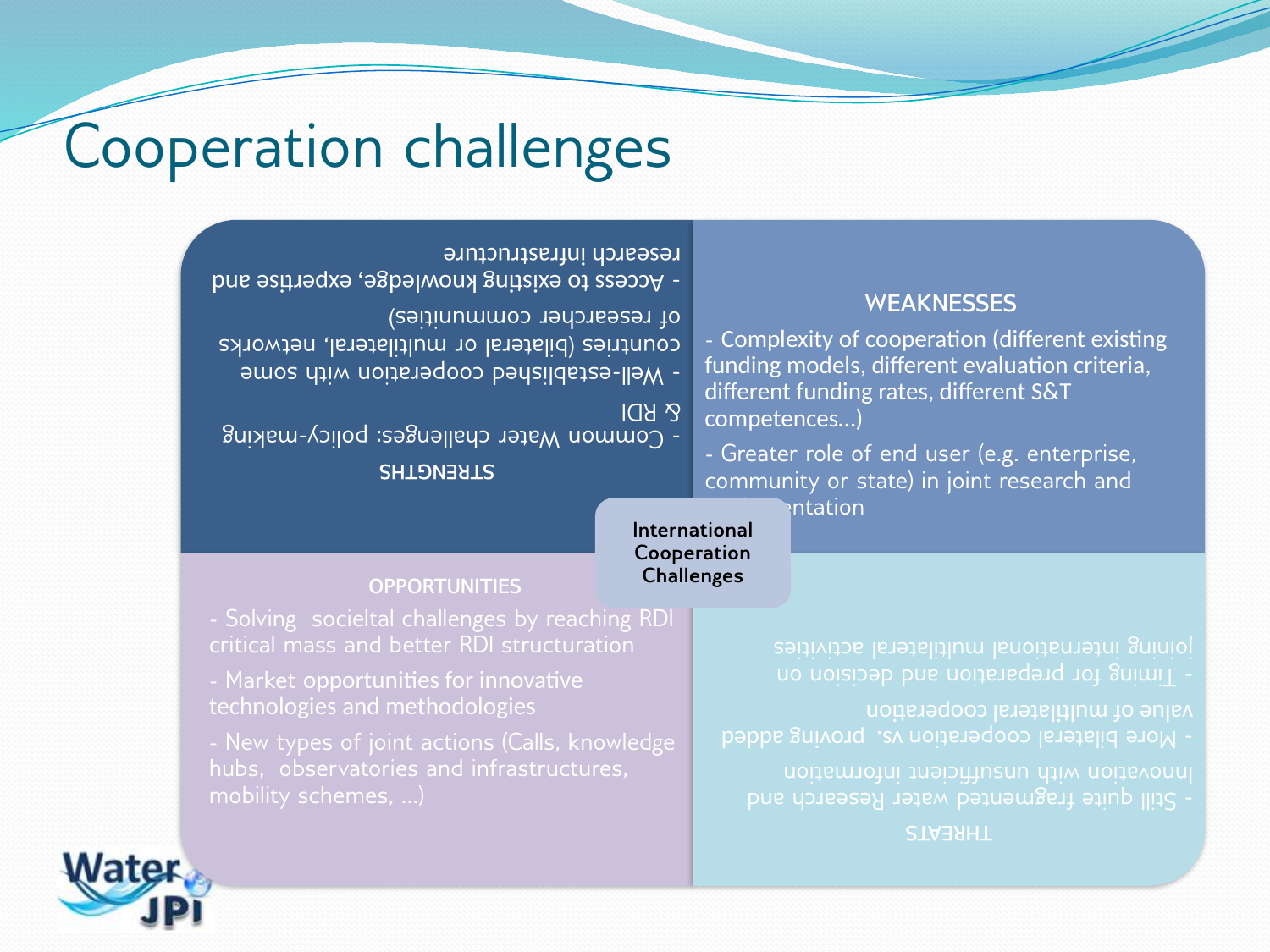

# Cooperation challenges

STRENGTHS
- Common Water challenges: policy-making  & RDI
- Well-established cooperation with some countries (bilateral or multilateral, networks of researcher communities)
- Access to existing knowledge, expertise and research infrastructure

WEAKNESSES
- Complexity of cooperation (different existing funding models, different evaluation criteria, different funding rates, different S&T competences…)
- Greater role of end user (e.g. enterprise, community or state) in joint research and implementation

OPPORTUNITIES
- Solving  socieltal challenges by reaching RDI critical mass and better RDI structuration
- Market opportunities for innovative technologies and methodologies
- New types of joint actions (Calls, knowledge hubs,  observatories and infrastructures, mobility schemes, ...)

THREATS
- Still quite fragmented water Research and Innovation with unsufficient information
- More bilateral cooperation vs.  proving added value of multilateral cooperation
- Timing for preparation and decision on joining international multilateral activities

International Cooperation Challenges